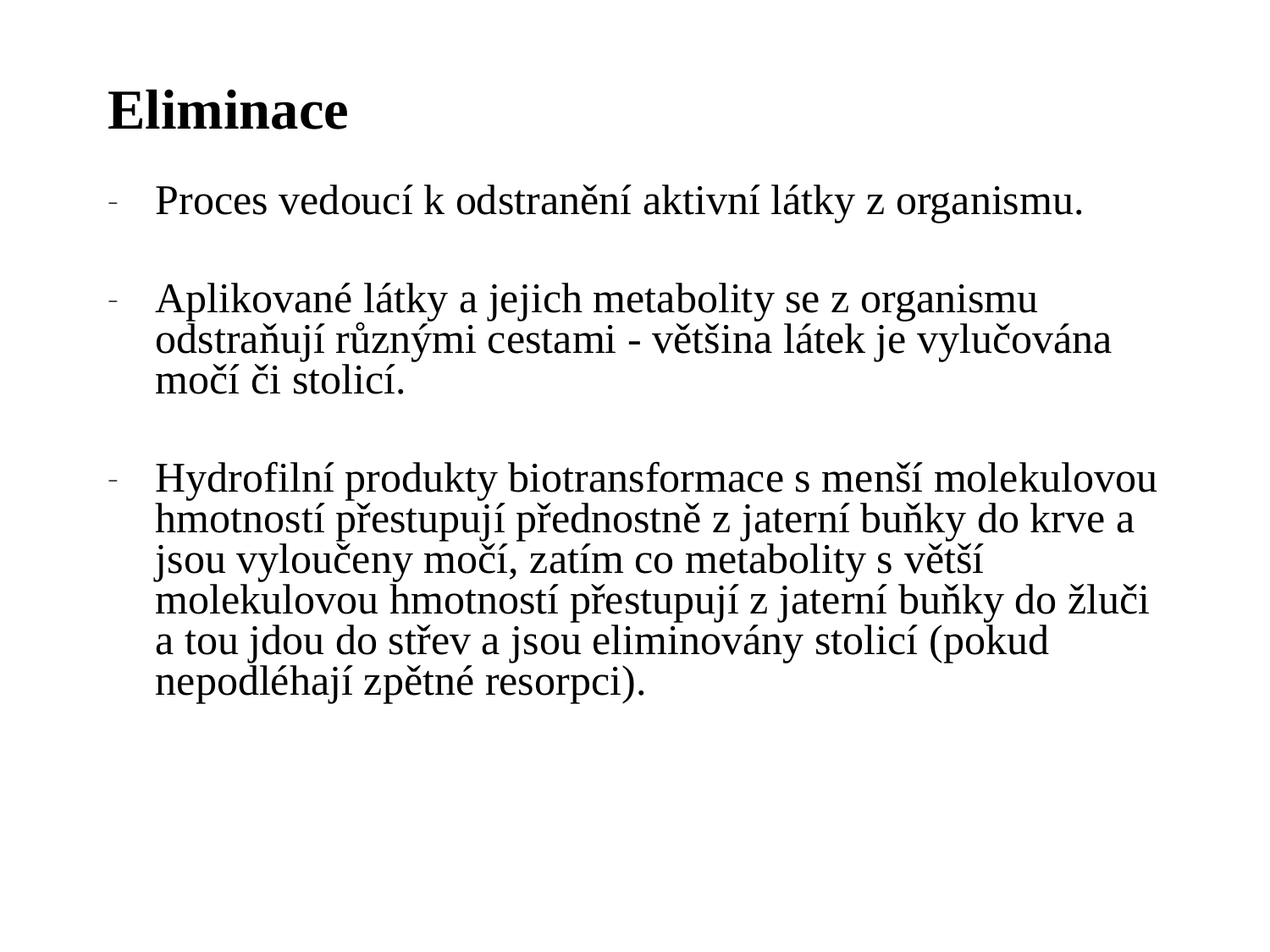

# Eliminace
Proces vedoucí k odstranění aktivní látky z organismu.

Aplikované látky a jejich metabolity se z organismu odstraňují různými cestami - většina látek je vylučována močí či stolicí.

Hydrofilní produkty biotransformace s menší molekulovou hmotností přestupují přednostně z jaterní buňky do krve a jsou vyloučeny močí, zatím co metabolity s větší molekulovou hmotností přestupují z jaterní buňky do žluči a tou jdou do střev a jsou eliminovány stolicí (pokud nepodléhají zpětné resorpci).